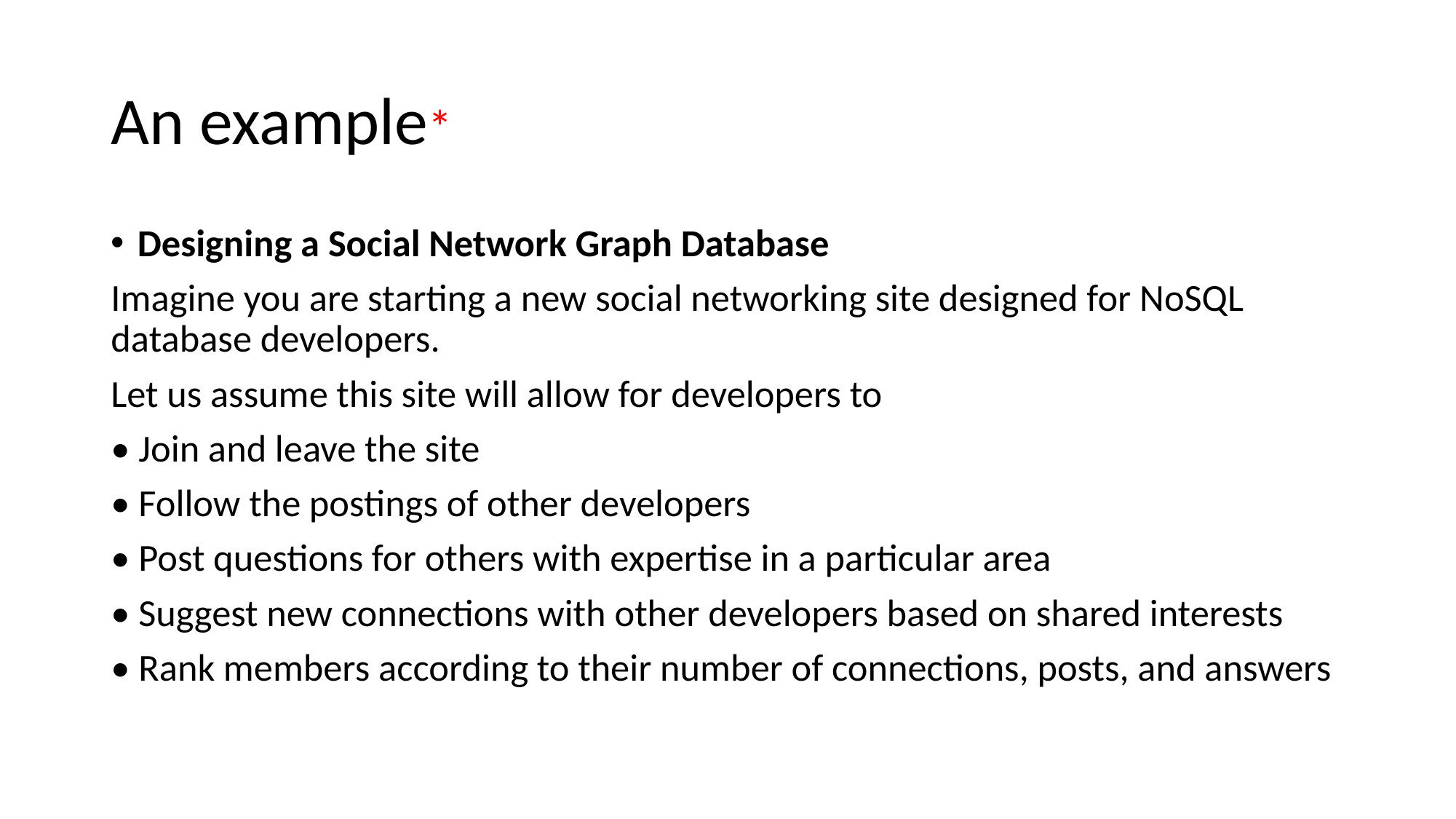

# An example*
Designing a Social Network Graph Database
Imagine you are starting a new social networking site designed for NoSQL database developers.
Let us assume this site will allow for developers to
• Join and leave the site
• Follow the postings of other developers
• Post questions for others with expertise in a particular area
• Suggest new connections with other developers based on shared interests
• Rank members according to their number of connections, posts, and answers